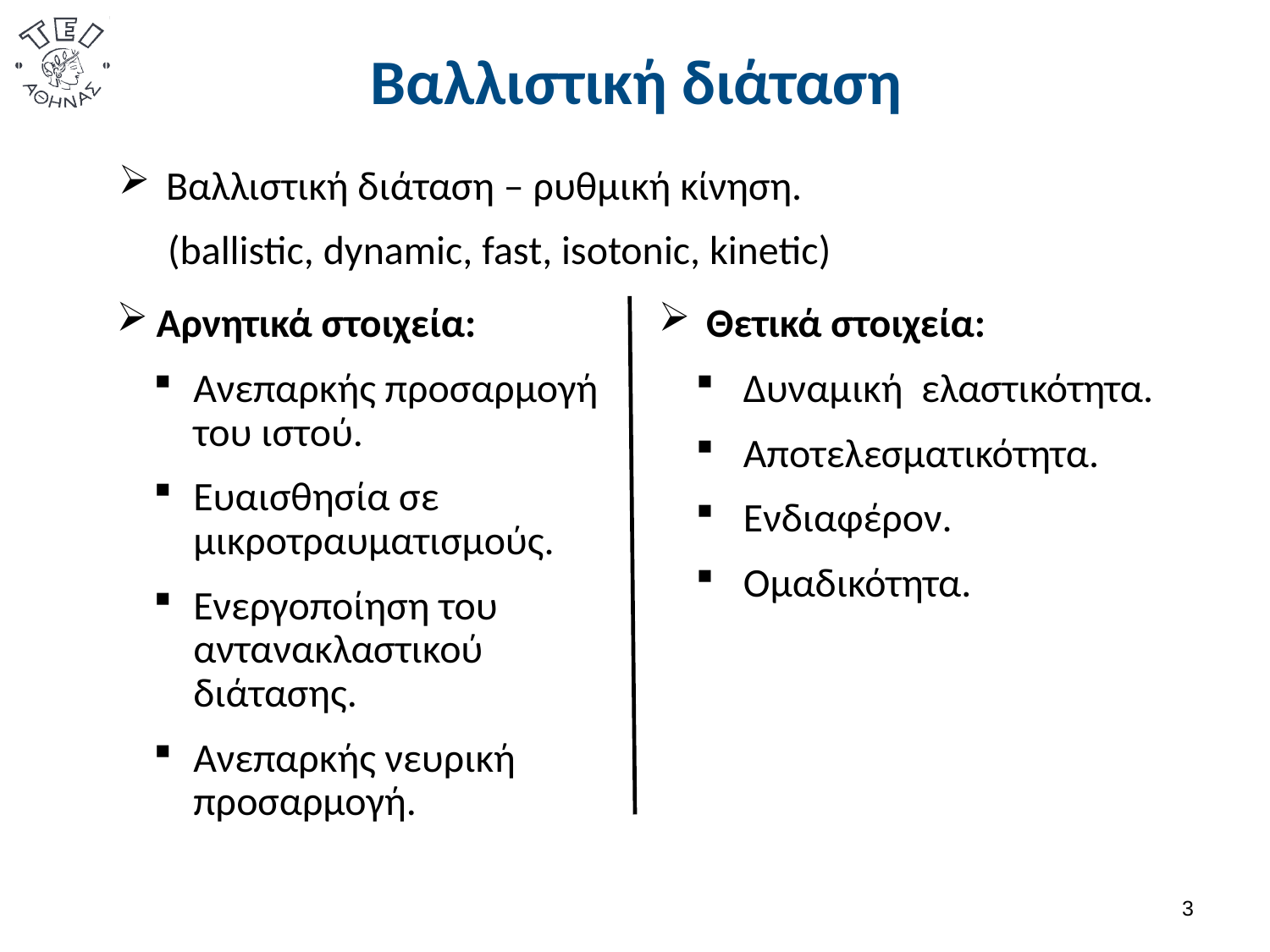

# Βαλλιστική διάταση
Βαλλιστική διάταση – ρυθμική κίνηση.
(ballistic, dynamic, fast, isotonic, kinetic)
Αρνητικά στοιχεία:
Ανεπαρκής προσαρμογή του ιστού.
Ευαισθησία σε μικροτραυματισμούς.
Ενεργοποίηση του αντανακλαστικού διάτασης.
Ανεπαρκής νευρική προσαρμογή.
Θετικά στοιχεία:
Δυναμική  ελαστικότητα.
Αποτελεσματικότητα.
Ενδιαφέρον.
Ομαδικότητα.

3